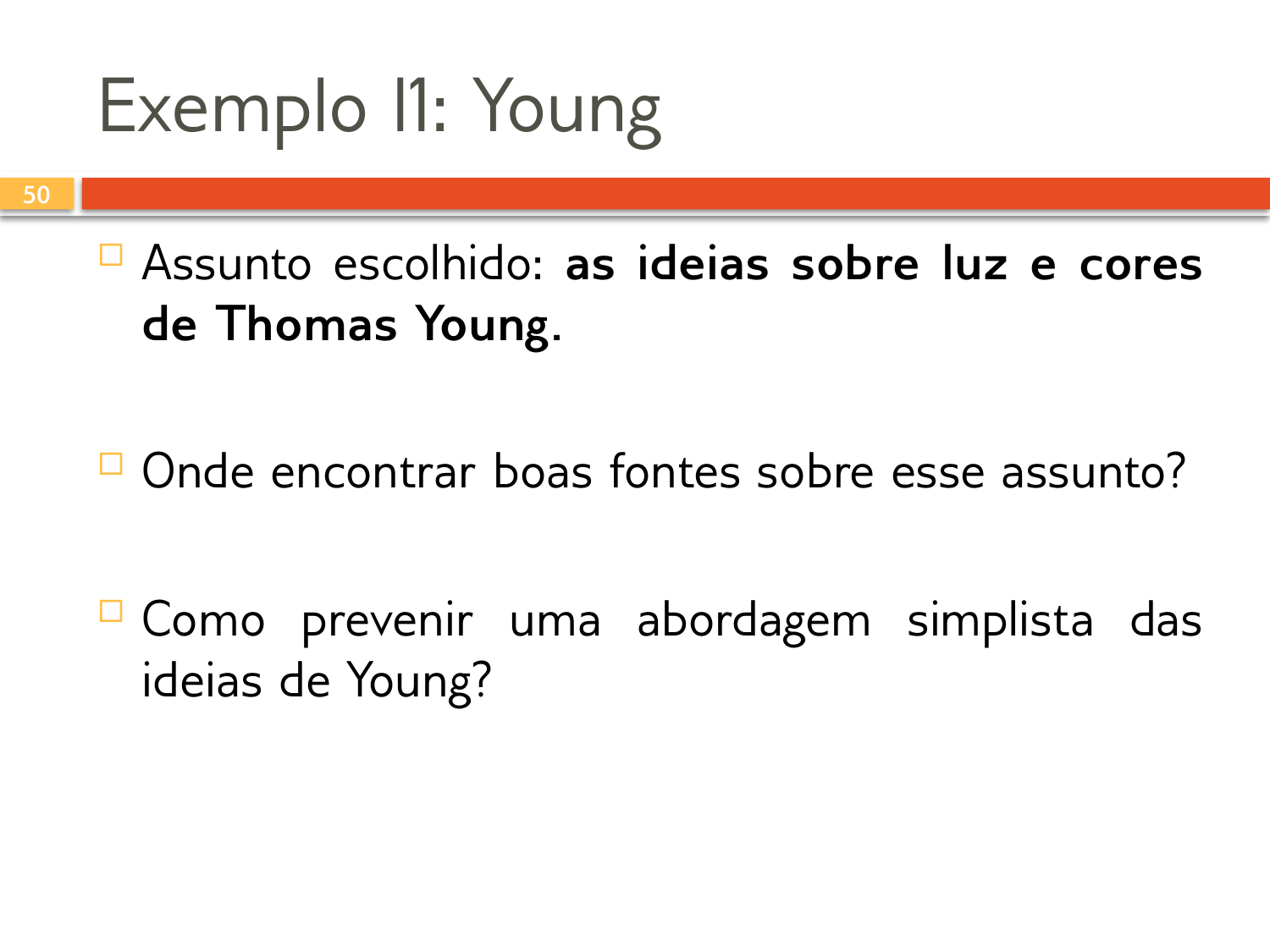

# Exemplo I1: Young
50
Assunto escolhido: as ideias sobre luz e cores de Thomas Young.

Onde encontrar boas fontes sobre esse assunto?

Como prevenir uma abordagem simplista das ideias de Young?